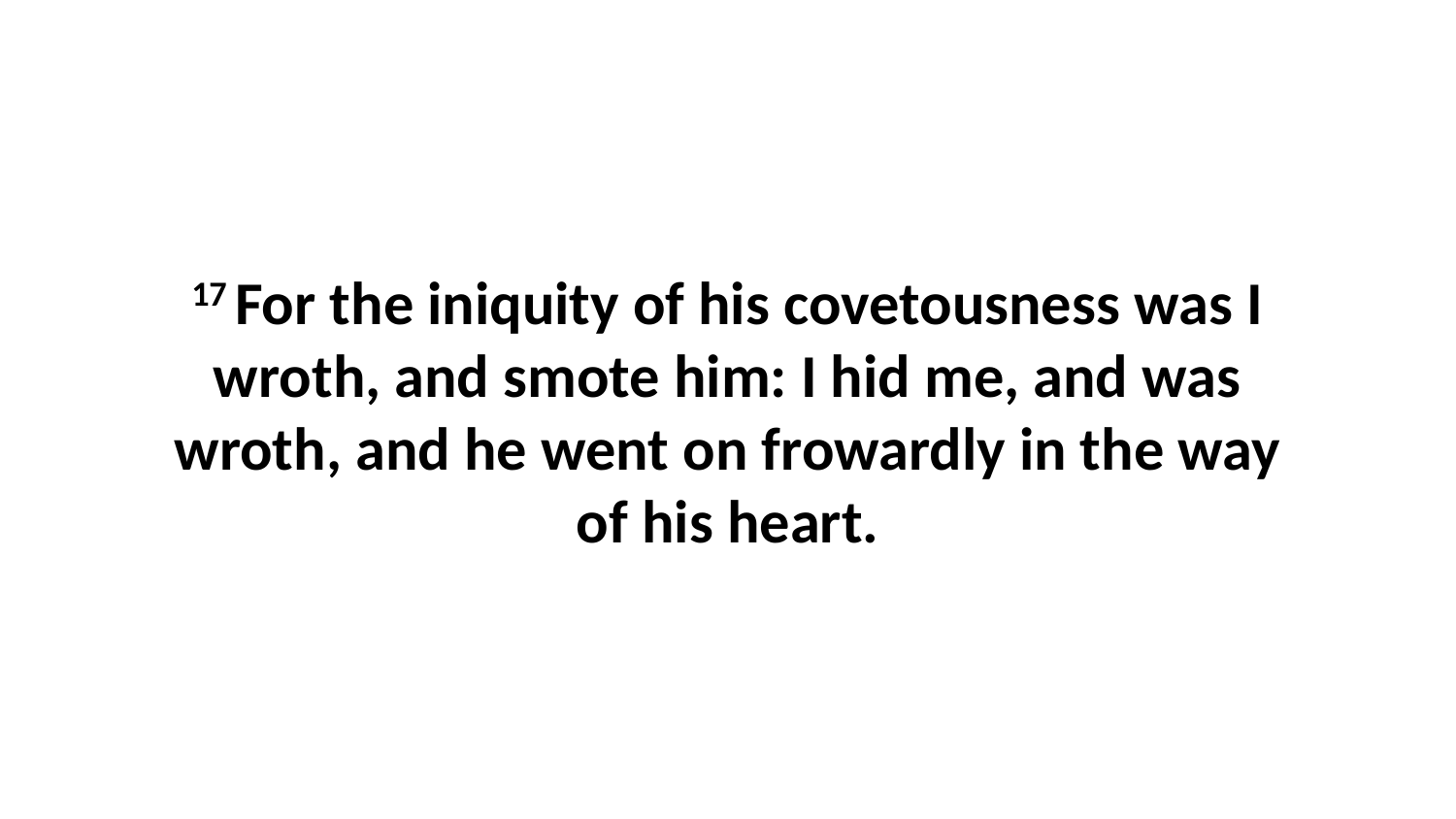

17 For the iniquity of his covetousness was I wroth, and smote him: I hid me, and was wroth, and he went on frowardly in the way of his heart.